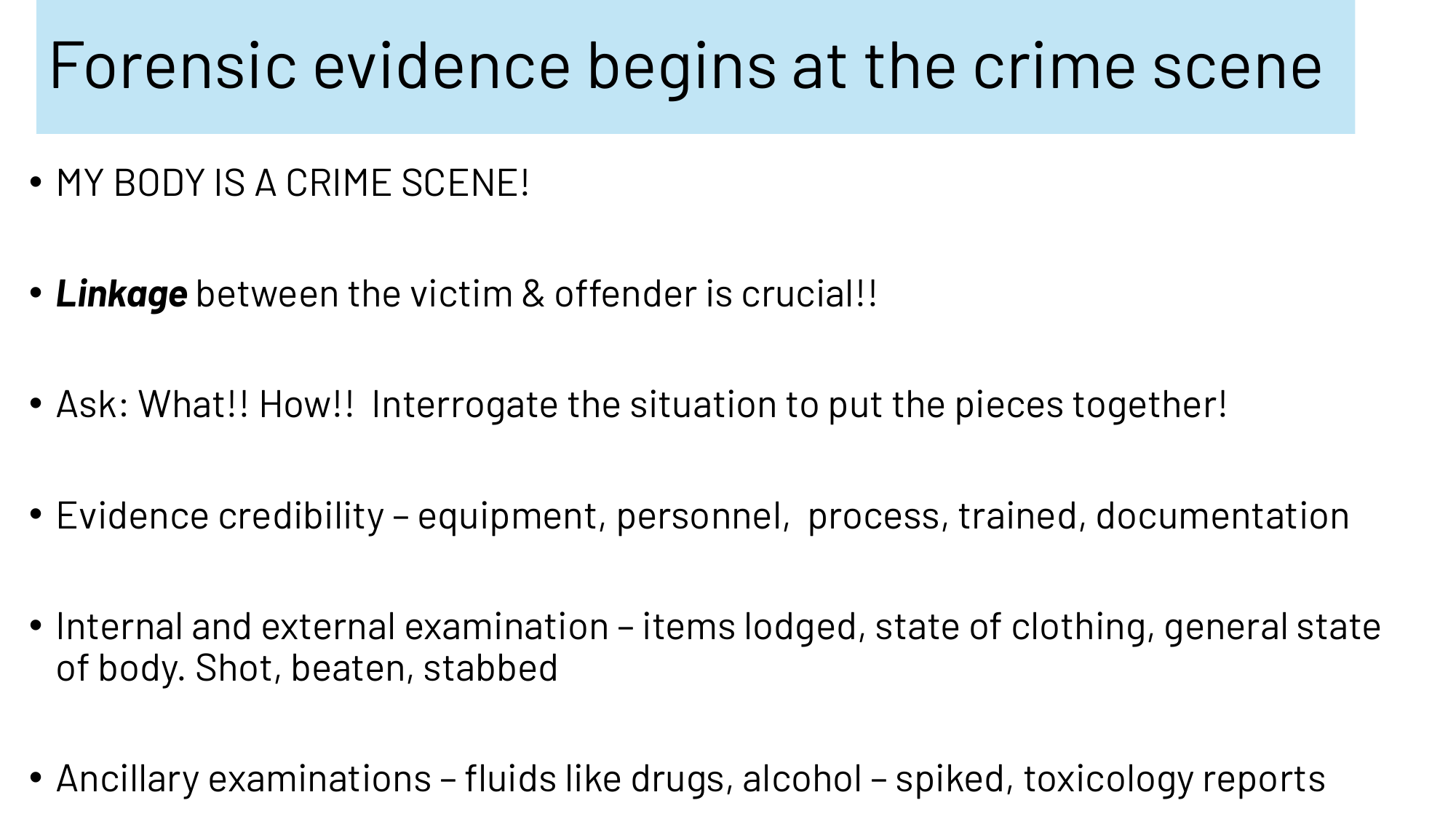

# Forensic evidence begins at the crime scene
MY BODY IS A CRIME SCENE!

Linkage between the victim & offender is crucial!!

Ask: What!! How!!  Interrogate the situation to put the pieces together!

Evidence credibility – equipment, personnel,  process, trained, documentation

Internal and external examination – items lodged, state of clothing, general state of body. Shot, beaten, stabbed

Ancillary examinations – fluids like drugs, alcohol – spiked, toxicology reports